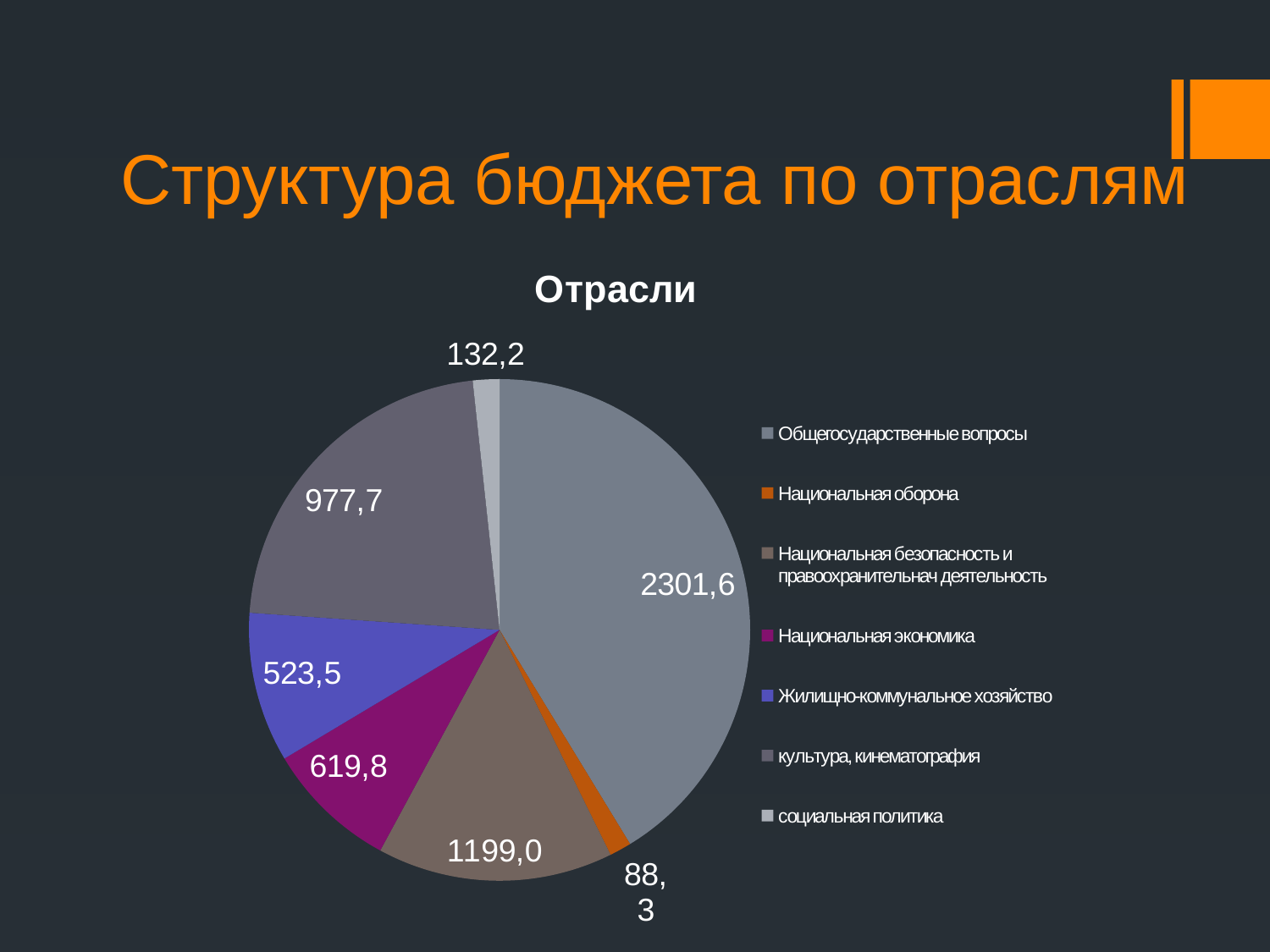

# Структура бюджета по отраслям

### Chart:

| Category | Отрасли |
|---|---|
| Общегосударственные вопросы | 2298.7 |
| Национальная оборона | 79.1 |
| Национальная безопасность и правоохранительнач деятельность | 846.6 |
| Национальная экономика | 475.1 |
| Жилищно-коммунальное хозяйство | 538.1 |
| культура, кинематография | 1236.1 |
| социальная политика | 95.3 |